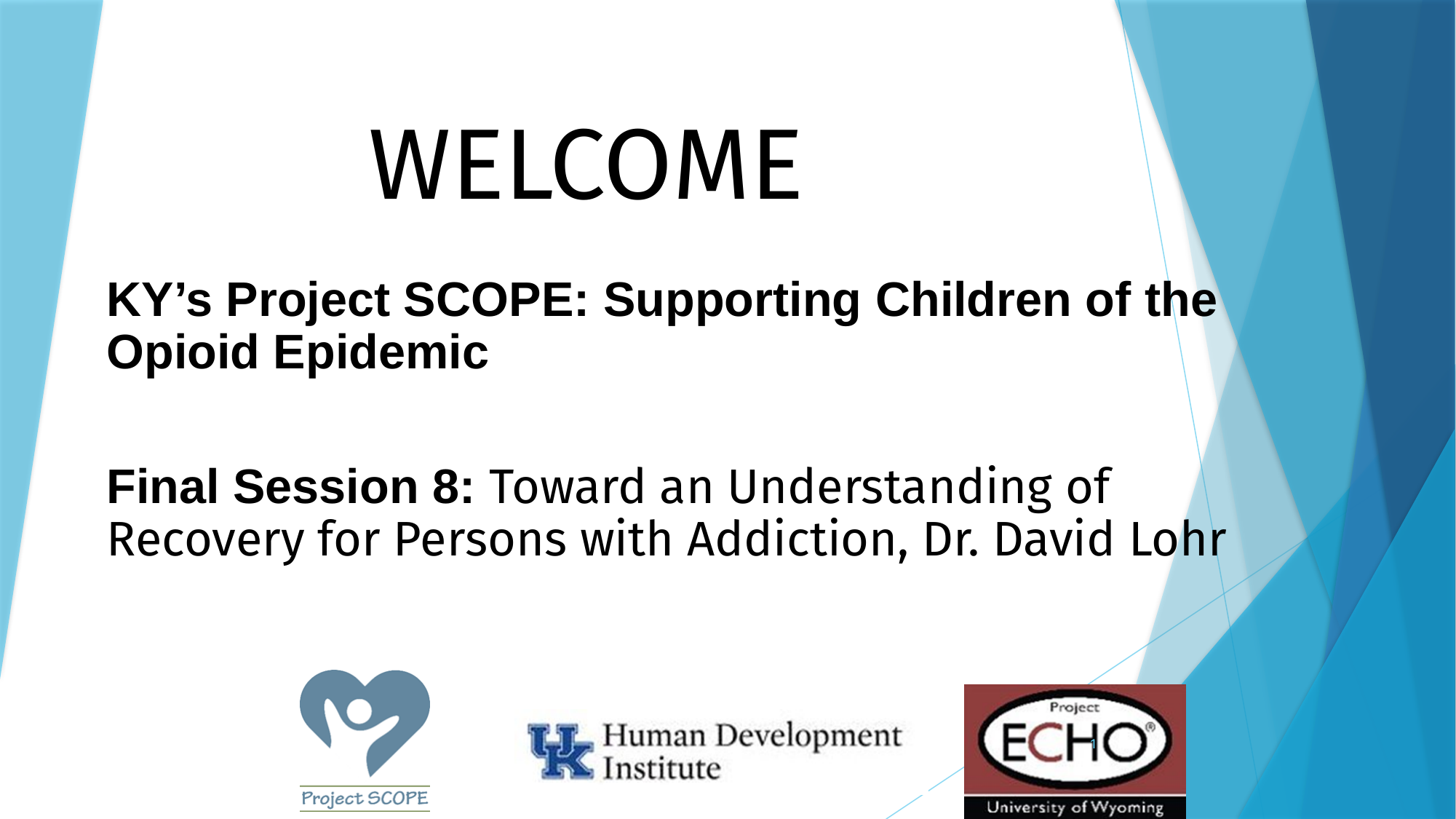

# WELCOME
KY’s Project SCOPE: Supporting Children of the Opioid Epidemic

Final Session 8: Toward an Understanding of Recovery for Persons with Addiction, Dr. David Lohr
1